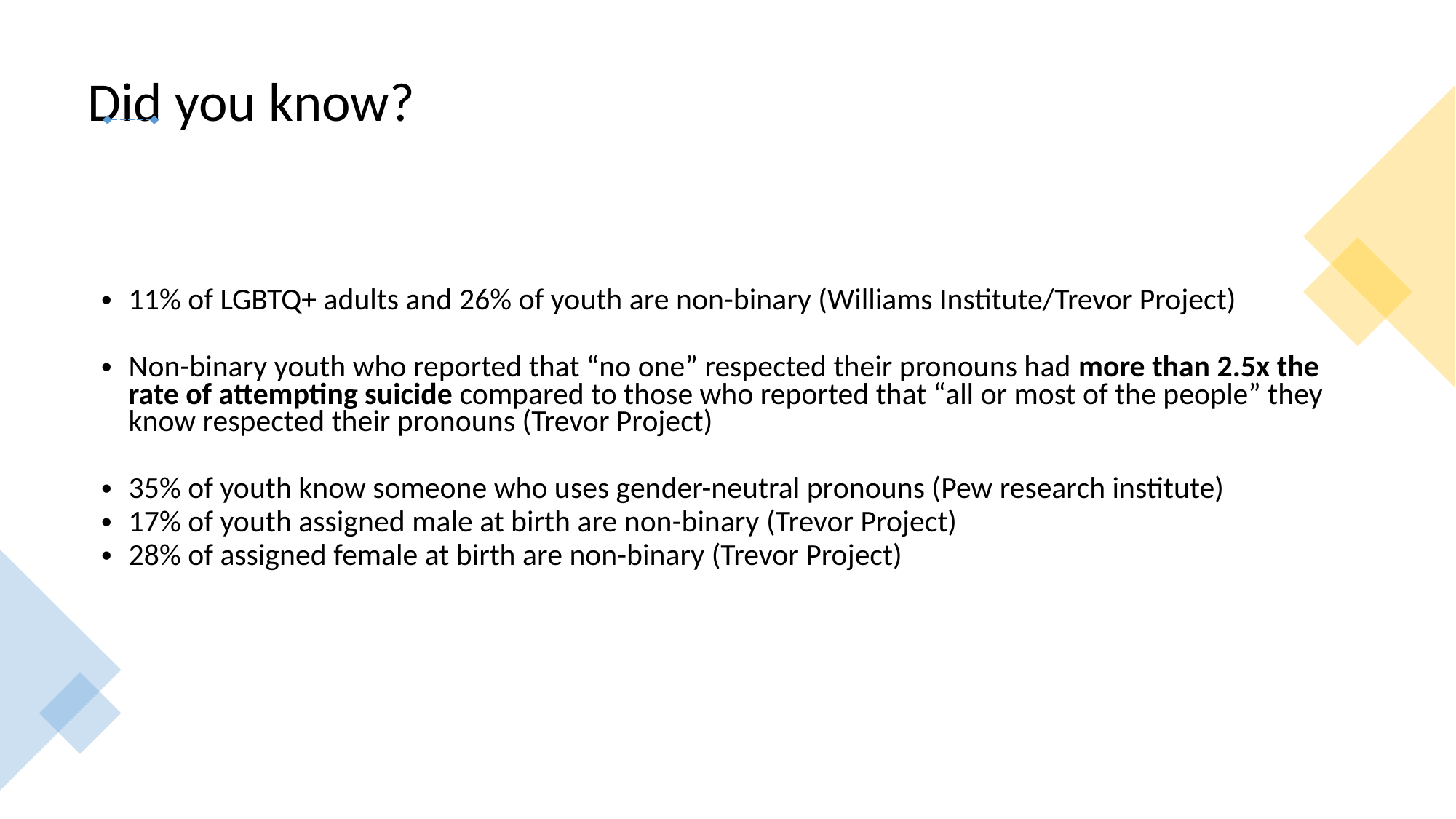

Did you know?

11% of LGBTQ+ adults and 26% of youth are non-binary (Williams Institute/Trevor Project)

Non-binary youth who reported that “no one” respected their pronouns had more than 2.5x the rate of attempting suicide compared to those who reported that “all or most of the people” they know respected their pronouns (Trevor Project)

35% of youth know someone who uses gender-neutral pronouns (Pew research institute)
17% of youth assigned male at birth are non-binary (Trevor Project)
28% of assigned female at birth are non-binary (Trevor Project)